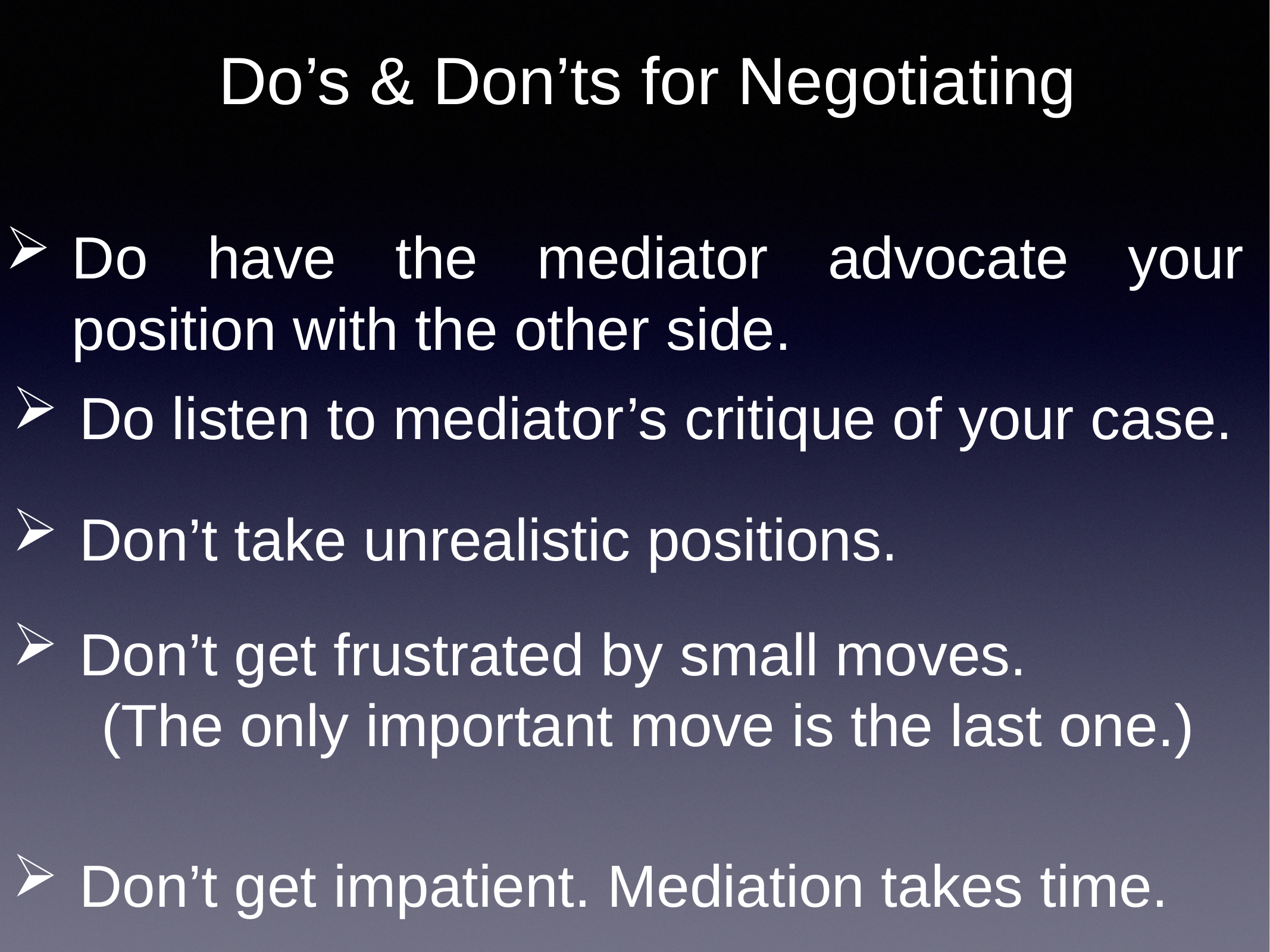

Do’s & Don’ts for Negotiating

Do have the mediator advocate your position with the other side.
Do listen to mediator’s critique of your case.
Don’t take unrealistic positions.
Don’t get frustrated by small moves.
	(The only important move is the last one.)
Don’t get impatient. Mediation takes time.